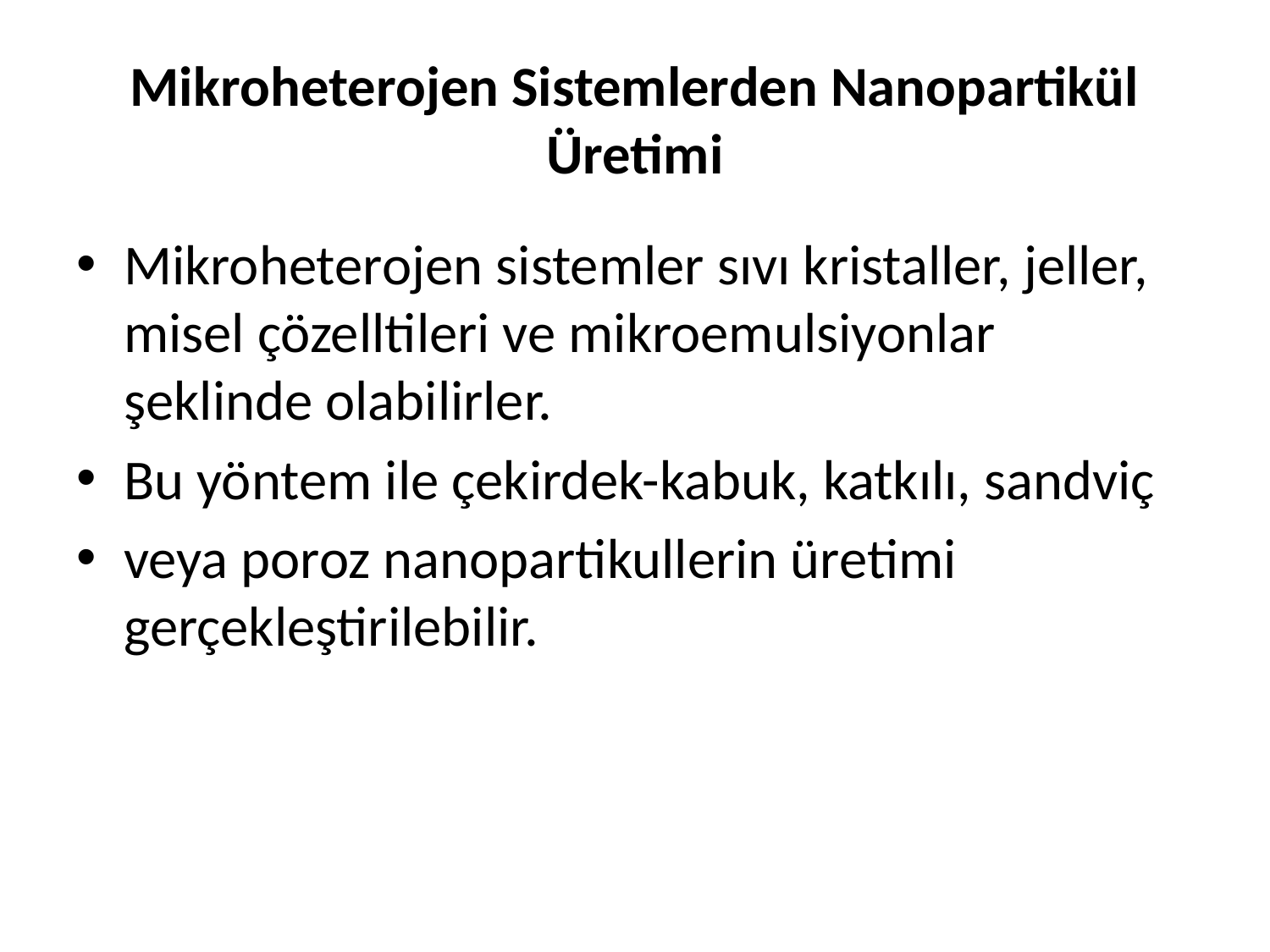

# Mikroheterojen Sistemlerden Nanopartikül Üretimi
Mikroheterojen sistemler sıvı kristaller, jeller, misel çözelltileri ve mikroemulsiyonlar şeklinde olabilirler.
Bu yöntem ile çekirdek-kabuk, katkılı, sandviç
veya poroz nanopartikullerin üretimi gerçekleştirilebilir.